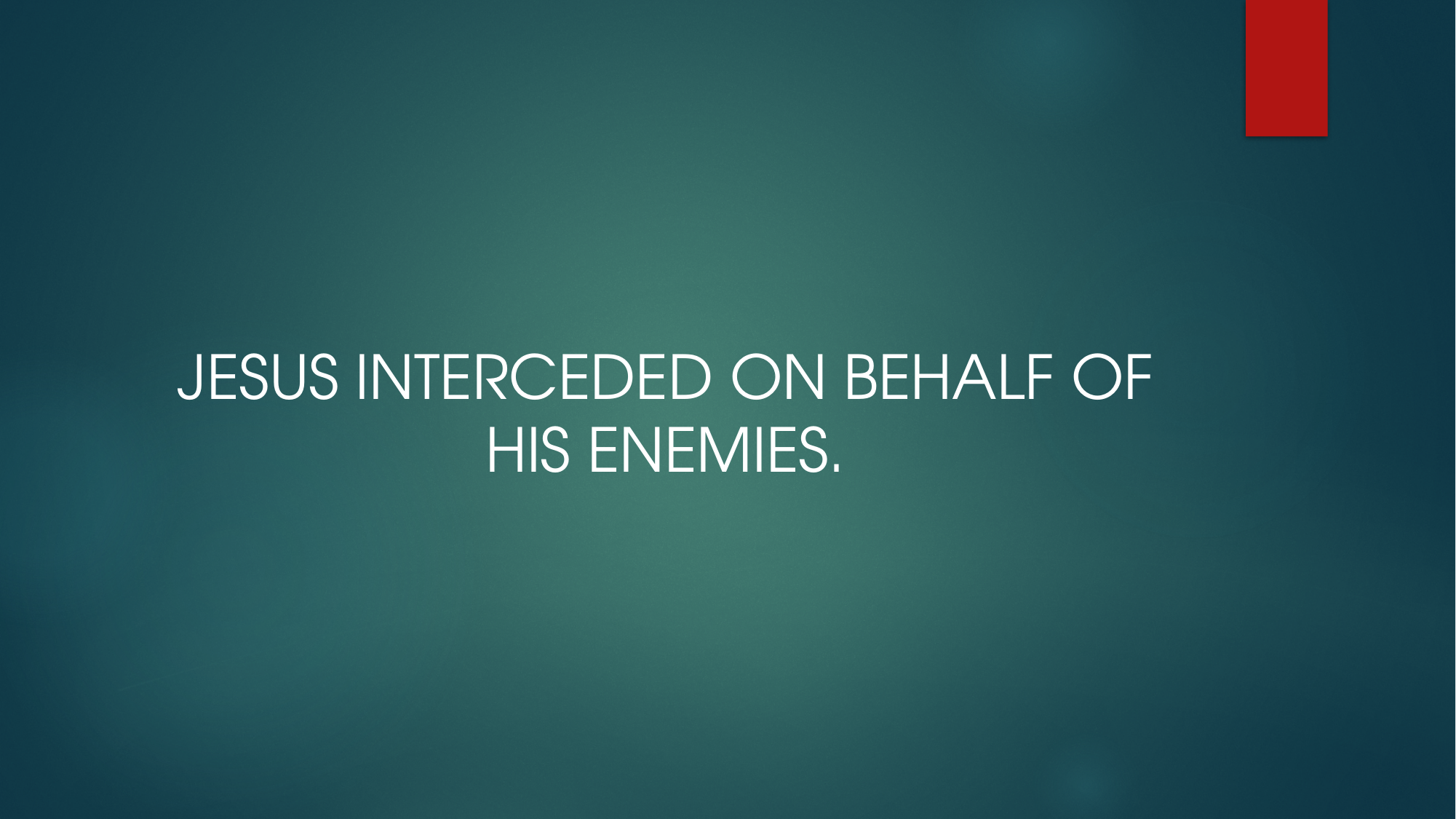

JESUS INTERCEDED ON BEHALF OF HIS ENEMIES.